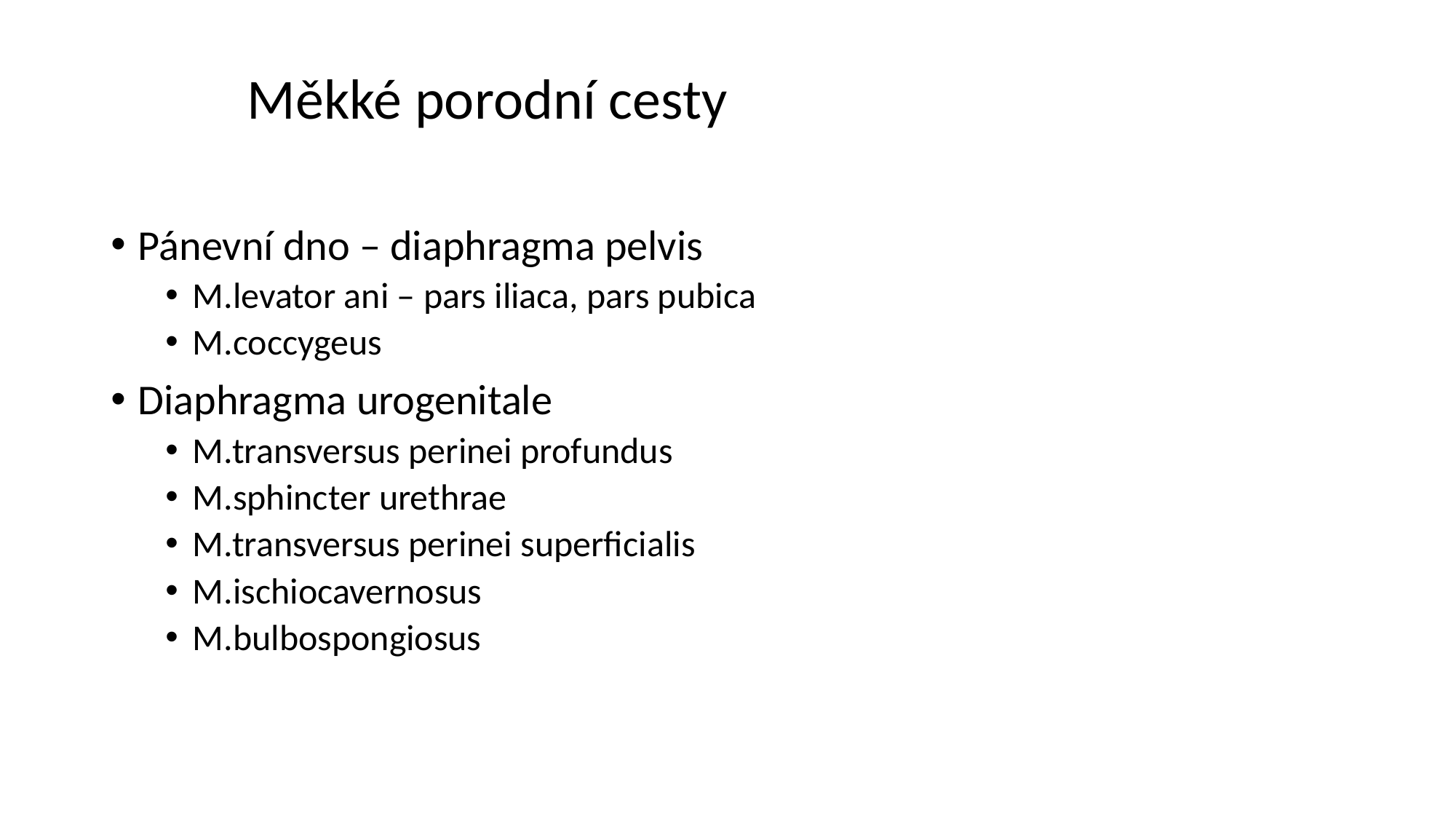

# Měkké porodní cesty
Pánevní dno – diaphragma pelvis
M.levator ani – pars iliaca, pars pubica
M.coccygeus
Diaphragma urogenitale
M.transversus perinei profundus
M.sphincter urethrae
M.transversus perinei superficialis
M.ischiocavernosus
M.bulbospongiosus